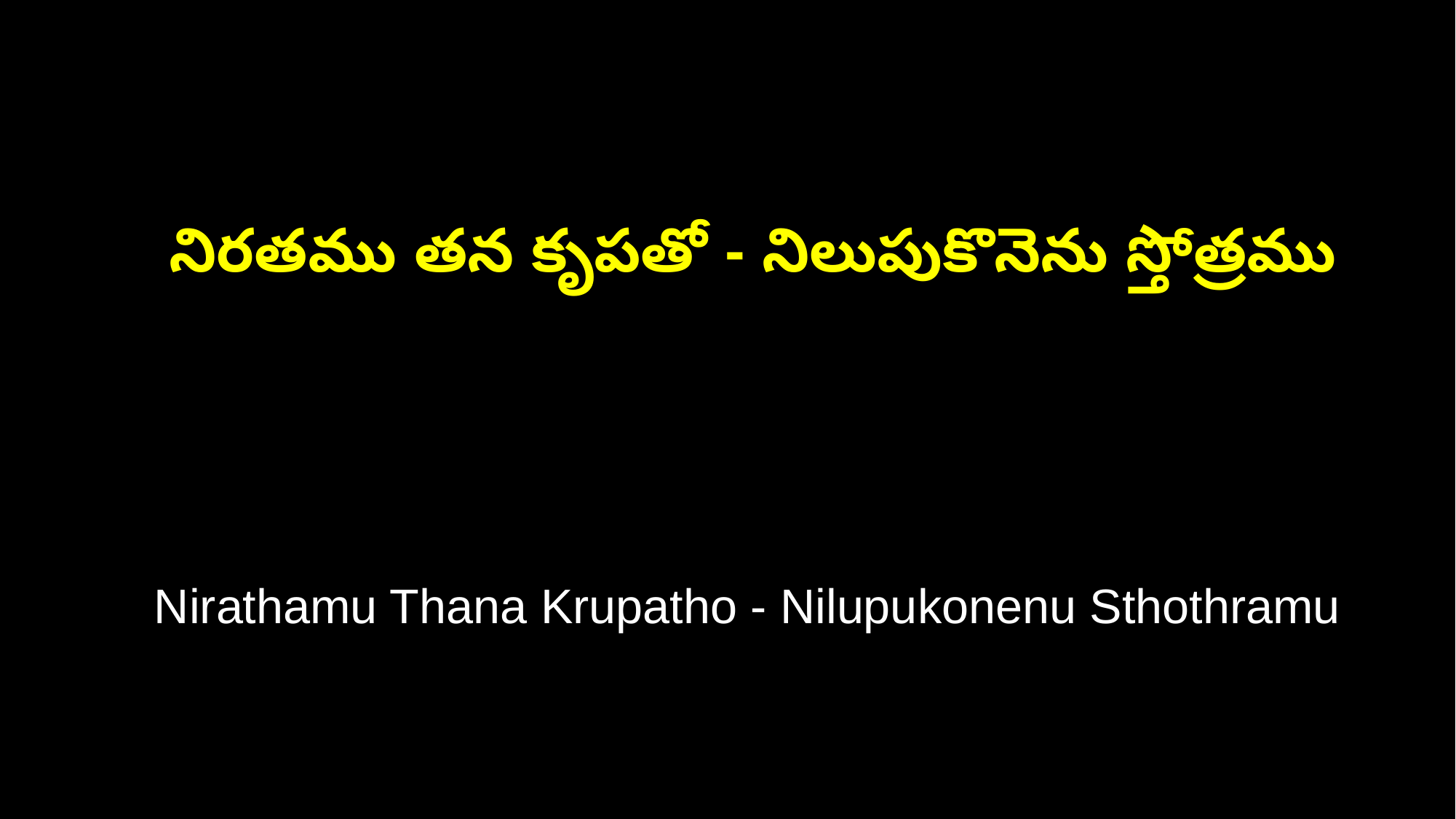

నిరతము తన కృపతో - నిలుపుకొనెను స్తోత్రము
   Nirathamu Thana Krupatho - Nilupukonenu Sthothramu